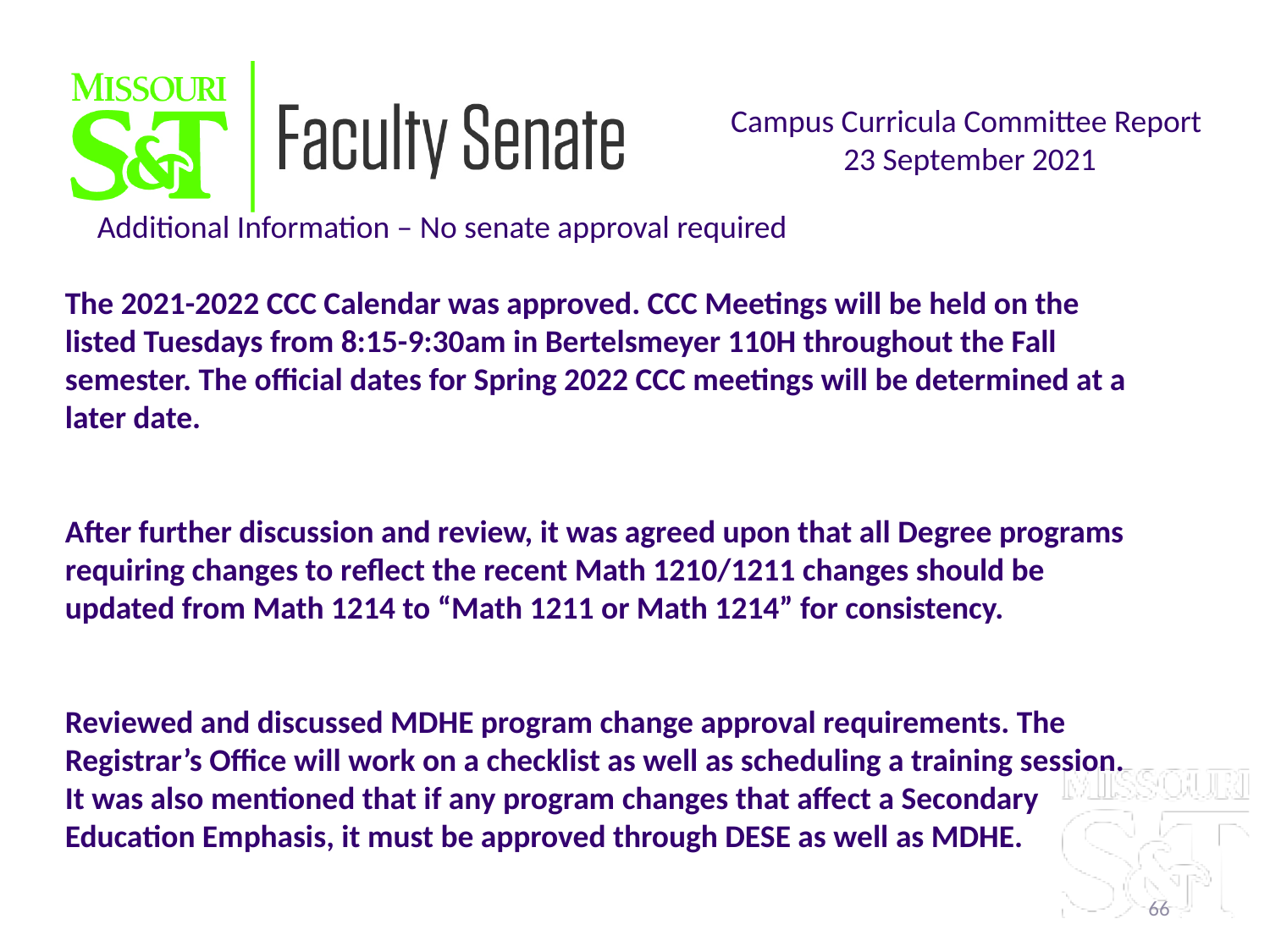

Campus Curricula Committee Report
23 September 2021
Additional Information – No senate approval required

The 2021-2022 CCC Calendar was approved. CCC Meetings will be held on the listed Tuesdays from 8:15-9:30am in Bertelsmeyer 110H throughout the Fall semester. The official dates for Spring 2022 CCC meetings will be determined at a later date.

After further discussion and review, it was agreed upon that all Degree programs requiring changes to reflect the recent Math 1210/1211 changes should be updated from Math 1214 to “Math 1211 or Math 1214” for consistency.

Reviewed and discussed MDHE program change approval requirements. The Registrar’s Office will work on a checklist as well as scheduling a training session. It was also mentioned that if any program changes that affect a Secondary Education Emphasis, it must be approved through DESE as well as MDHE.
66